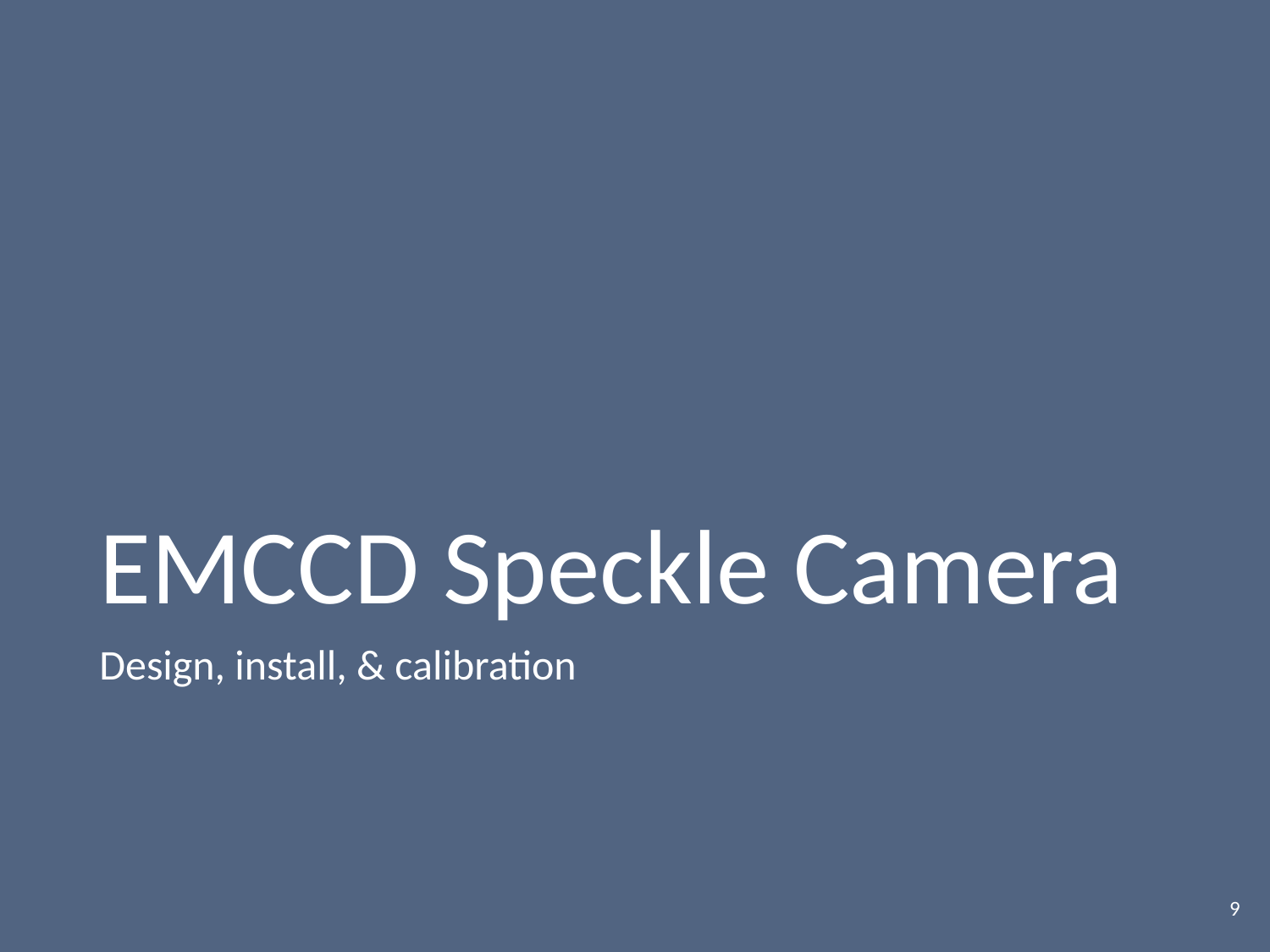

# EMCCD Speckle Camera
Design, install, & calibration
9